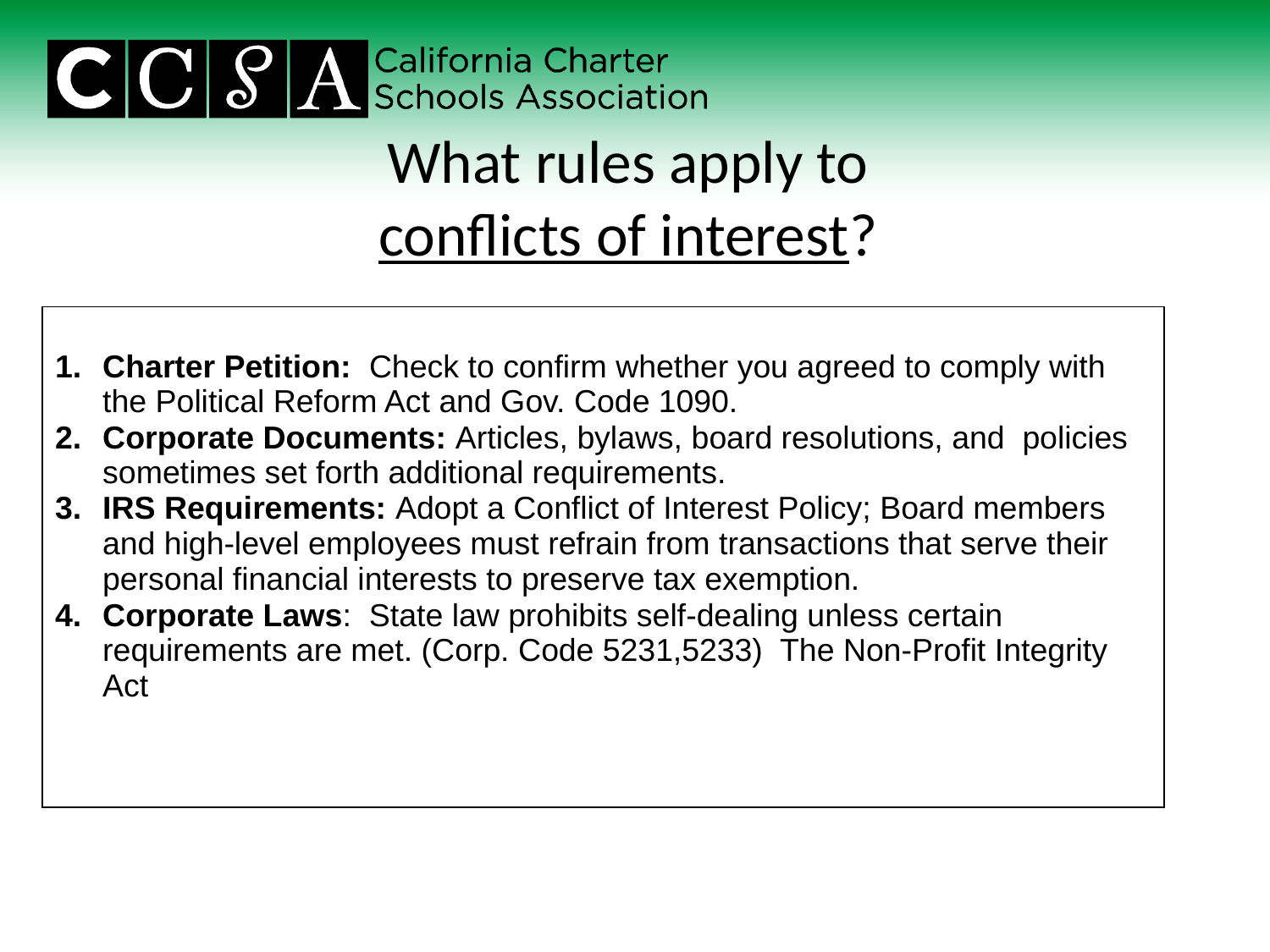

# What rules apply to conflicts of interest?
| Charter Petition: Check to confirm whether you agreed to comply with the Political Reform Act and Gov. Code 1090. Corporate Documents: Articles, bylaws, board resolutions, and policies sometimes set forth additional requirements. IRS Requirements: Adopt a Conflict of Interest Policy; Board members and high-level employees must refrain from transactions that serve their personal financial interests to preserve tax exemption. Corporate Laws: State law prohibits self-dealing unless certain requirements are met. (Corp. Code 5231,5233) The Non-Profit Integrity Act |
| --- |